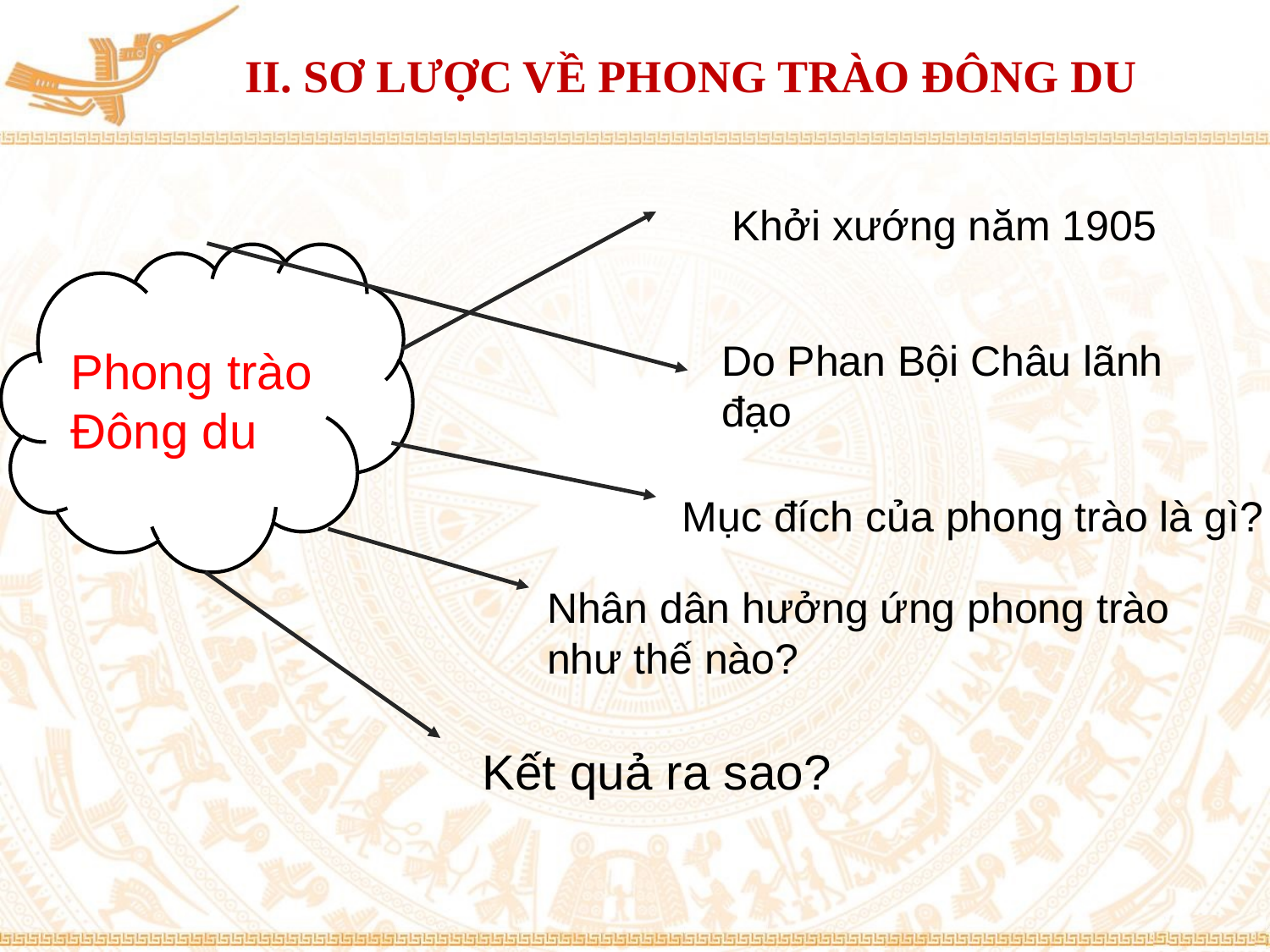

II. SƠ LƯỢC VỀ PHONG TRÀO ĐÔNG DU
Khởi xướng năm 1905
Phong trào Đông du
Do Phan Bội Châu lãnh đạo
Mục đích của phong trào là gì?
Nhân dân hưởng ứng phong trào như thế nào?
Kết quả ra sao?